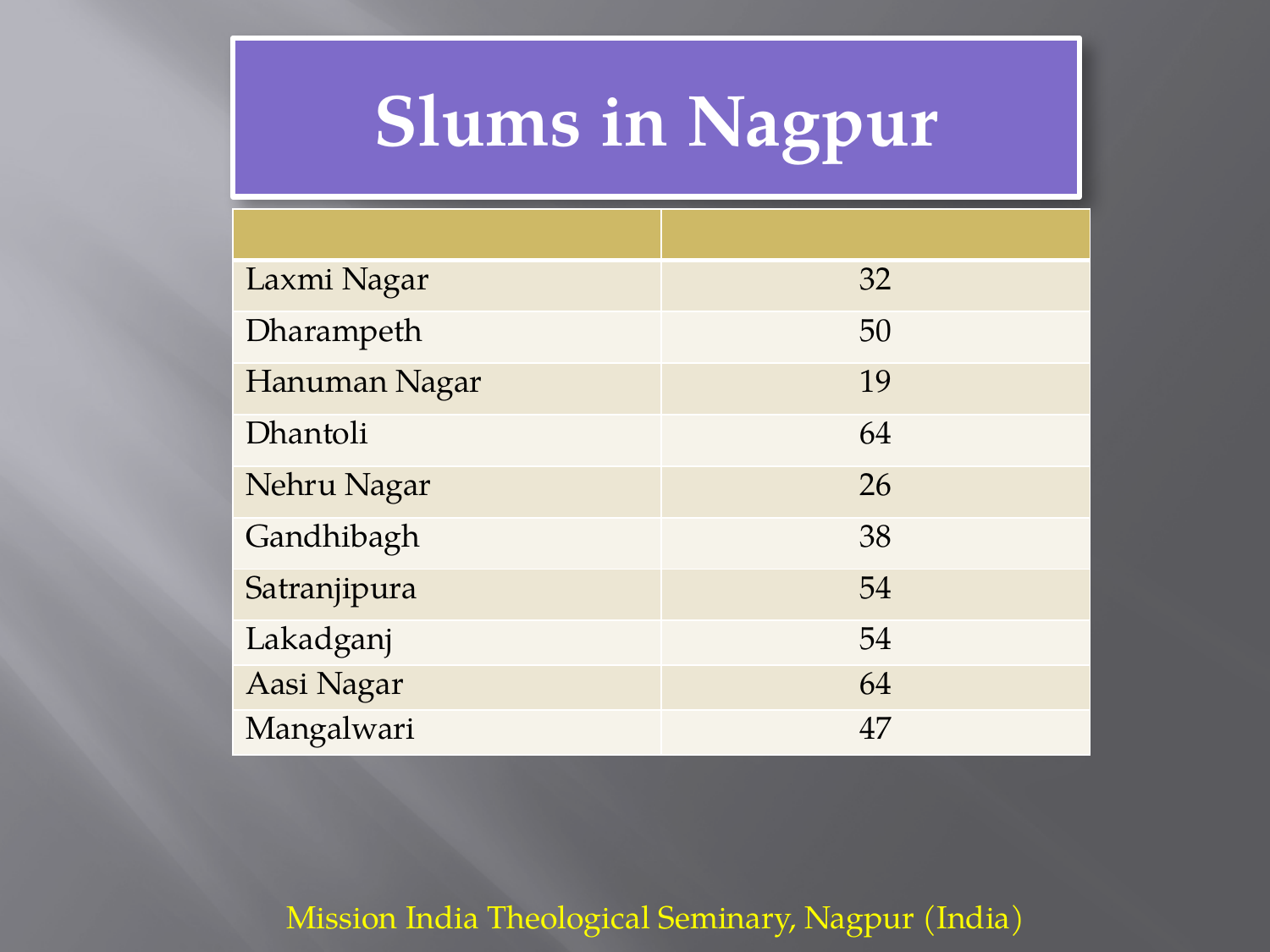

# Slums in Nagpur
|  |  |
| --- | --- |
| Laxmi Nagar | 32 |
| Dharampeth | 50 |
| Hanuman Nagar | 19 |
| Dhantoli | 64 |
| Nehru Nagar | 26 |
| Gandhibagh | 38 |
| Satranjipura | 54 |
| Lakadganj | 54 |
| Aasi Nagar | 64 |
| Mangalwari | 47 |
Mission India Theological Seminary, Nagpur (India)